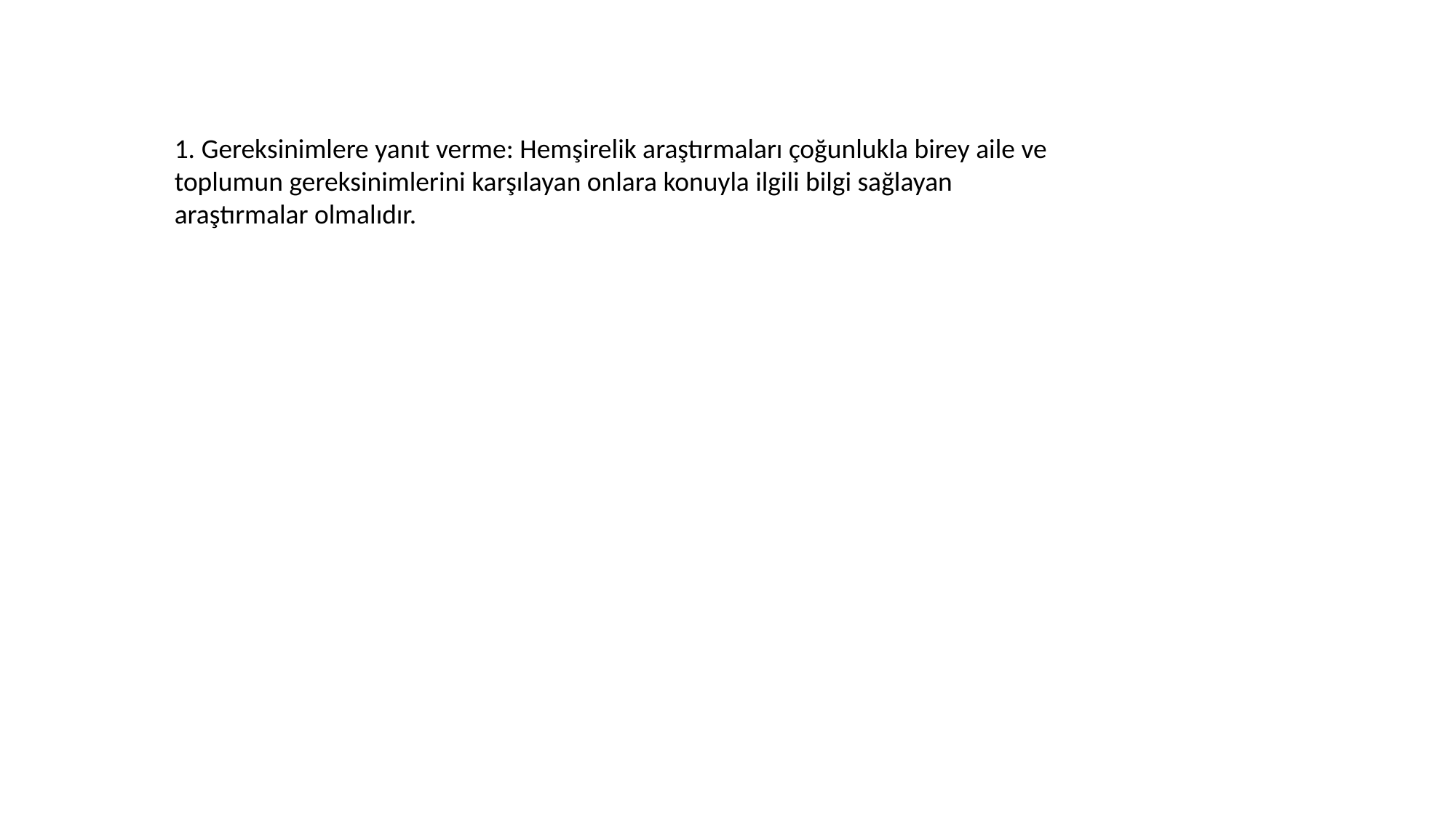

1. Gereksinimlere yanıt verme: Hemşirelik araştırmaları çoğunlukla birey aile ve toplumun gereksinimlerini karşılayan onlara konuyla ilgili bilgi sağlayan araştırmalar olmalıdır.